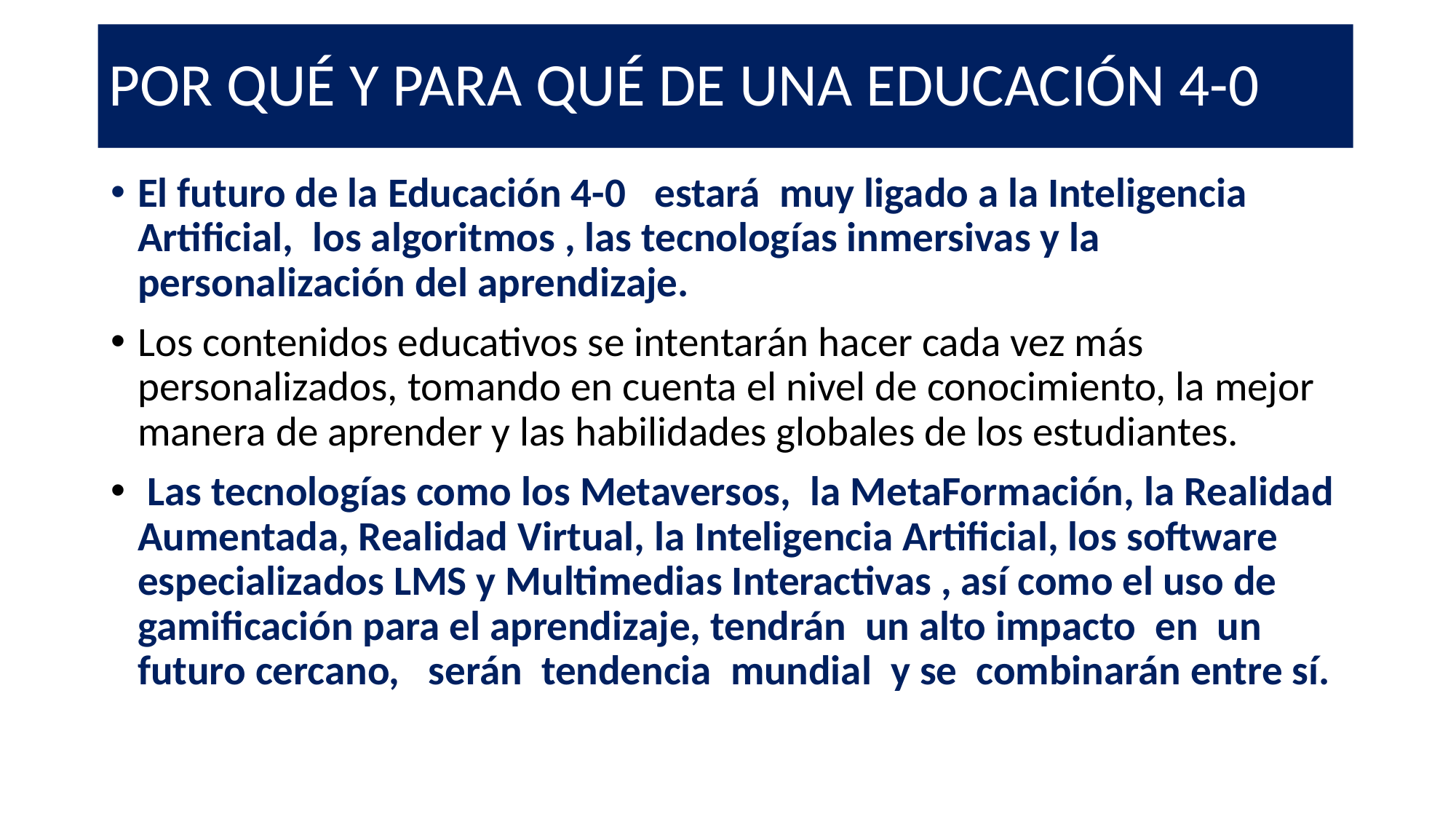

# POR QUÉ Y PARA QUÉ DE UNA EDUCACIÓN 4-0
El futuro de la Educación 4-0   estará  muy ligado a la Inteligencia Artificial,  los algoritmos , las tecnologías inmersivas y la personalización del aprendizaje.
Los contenidos educativos se intentarán hacer cada vez más personalizados, tomando en cuenta el nivel de conocimiento, la mejor manera de aprender y las habilidades globales de los estudiantes.
 Las tecnologías como los Metaversos,  la MetaFormación, la Realidad Aumentada, Realidad Virtual, la Inteligencia Artificial, los software  especializados LMS y Multimedias Interactivas , así como el uso de gamificación para el aprendizaje, tendrán  un alto impacto  en  un futuro cercano,   serán  tendencia  mundial  y se  combinarán entre sí.